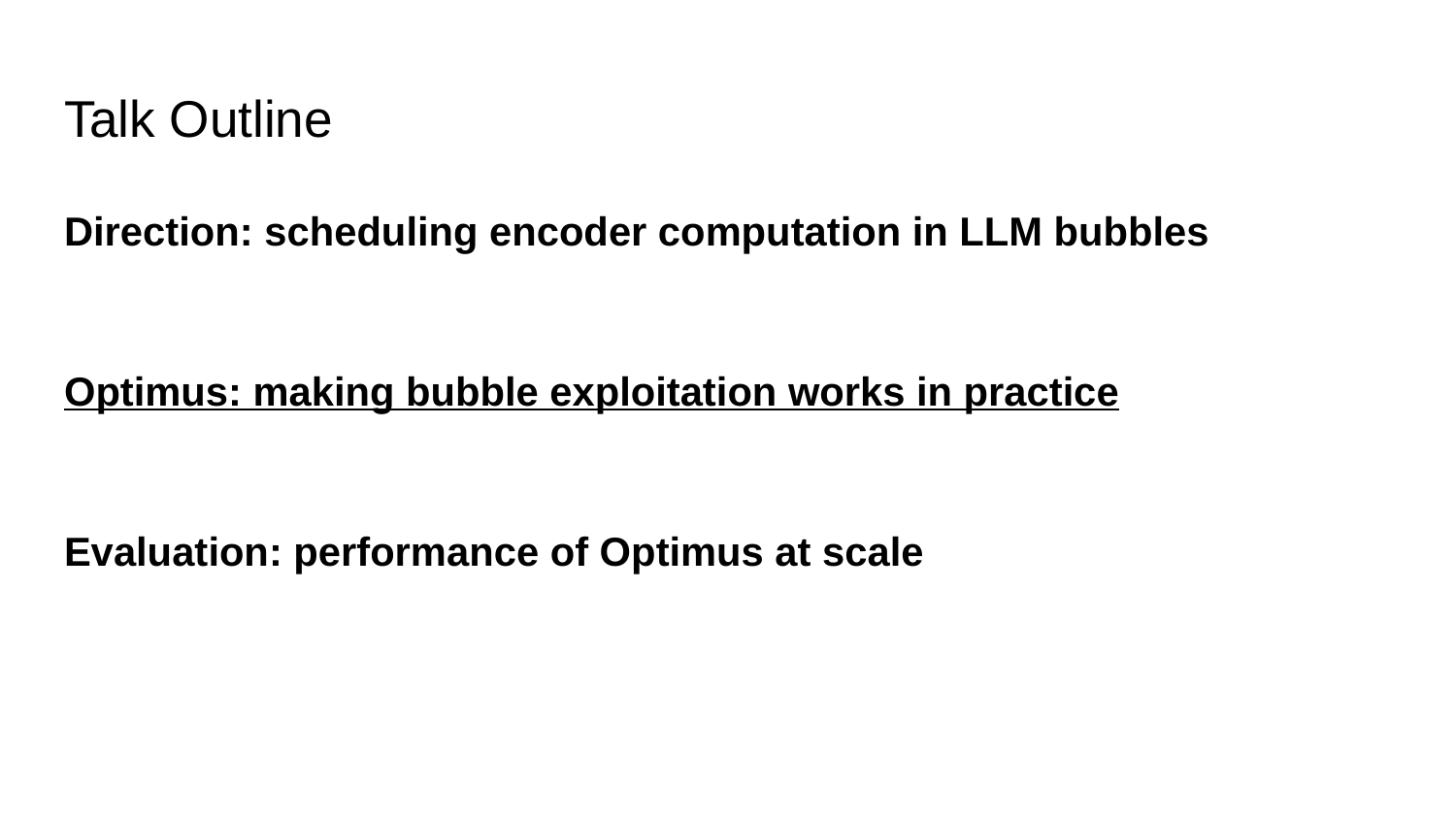

# Talk Outline
Direction: scheduling encoder computation in LLM bubbles

Optimus: making bubble exploitation works in practice

Evaluation: performance of Optimus at scale